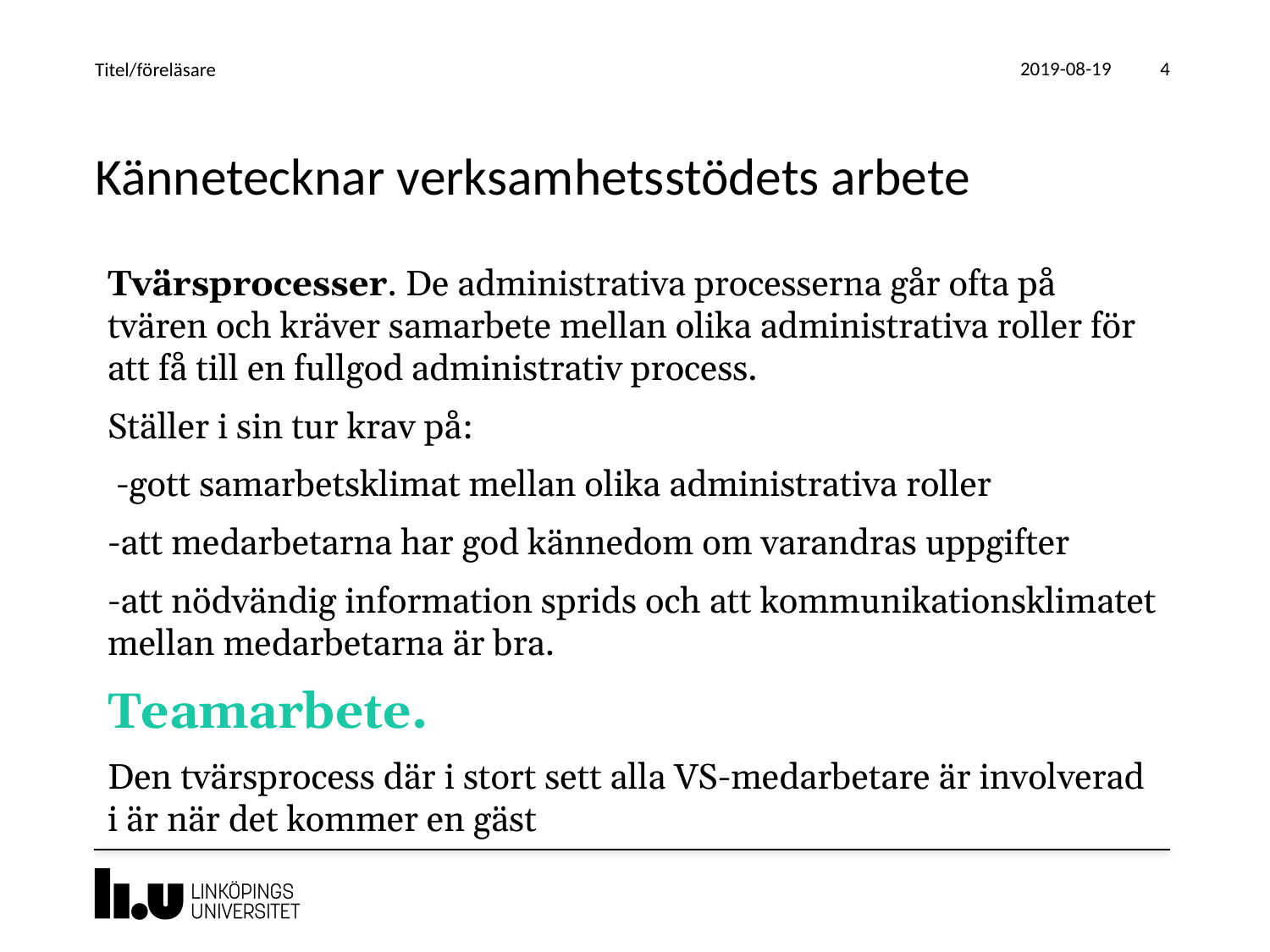

2019-08-19
Titel/föreläsare
4
# Kännetecknar verksamhetsstödets arbete
Tvärsprocesser. De administrativa processerna går ofta på tvären och kräver samarbete mellan olika administrativa roller för att få till en fullgod administrativ process.
Ställer i sin tur krav på:
 -gott samarbetsklimat mellan olika administrativa roller
-att medarbetarna har god kännedom om varandras uppgifter
-att nödvändig information sprids och att kommunikationsklimatet mellan medarbetarna är bra.
Teamarbete.
Den tvärsprocess där i stort sett alla VS-medarbetare är involverad i är när det kommer en gäst